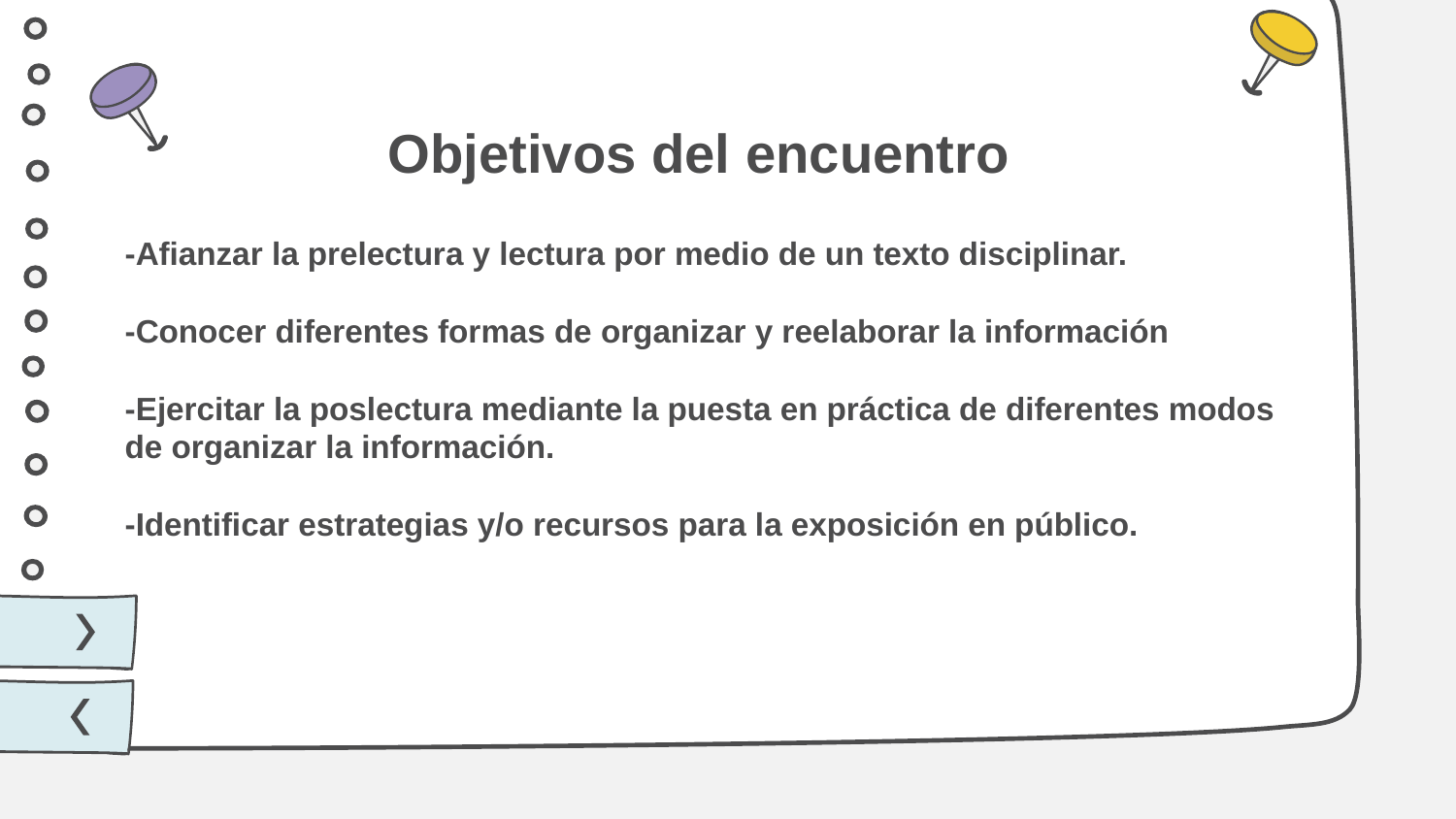

# Objetivos del encuentro

-Afianzar la prelectura y lectura por medio de un texto disciplinar.

-Conocer diferentes formas de organizar y reelaborar la información

-Ejercitar la poslectura mediante la puesta en práctica de diferentes modos de organizar la información.

-Identificar estrategias y/o recursos para la exposición en público.